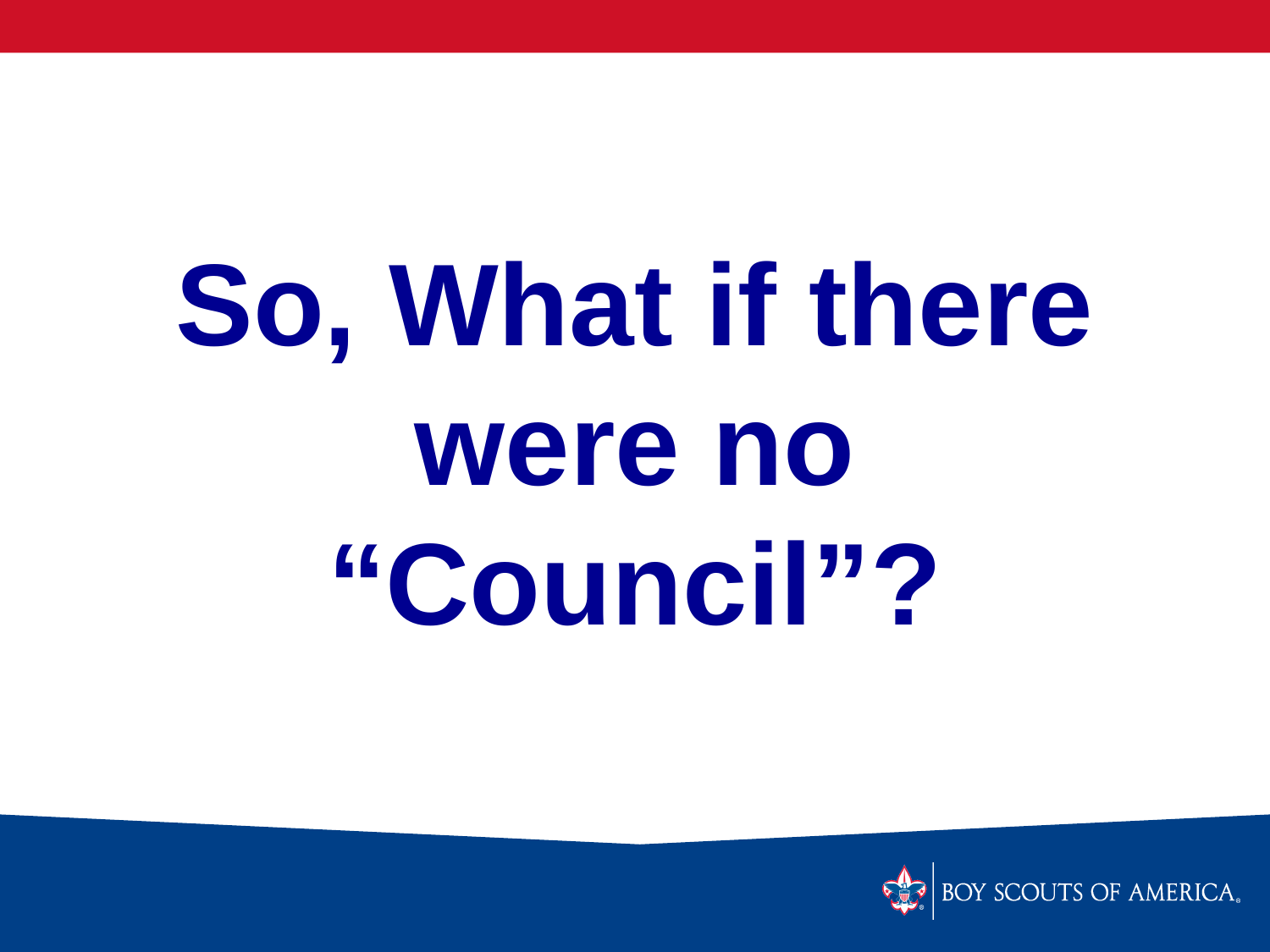

# So, What if there were no “Council”?